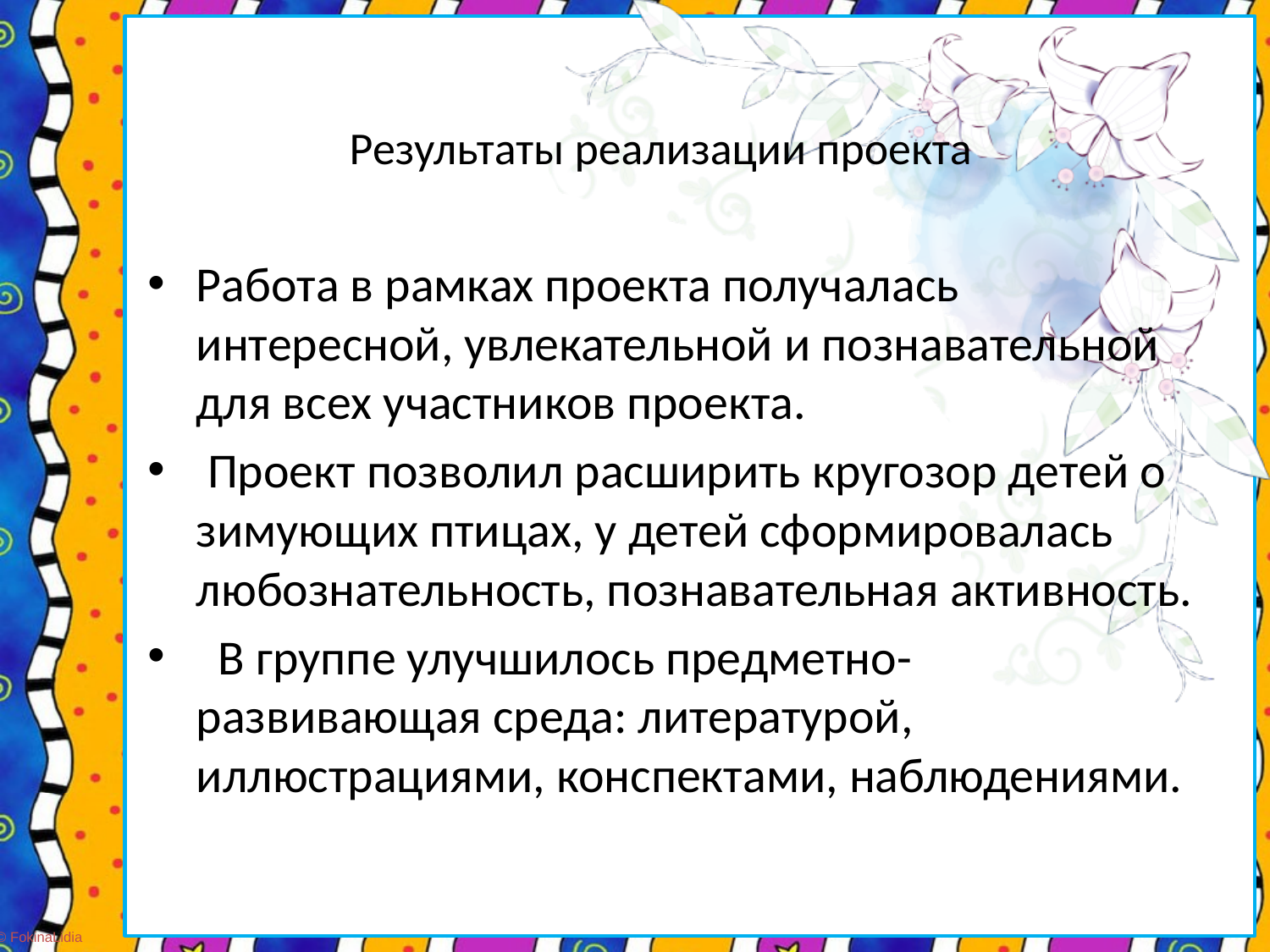

# Результаты реализации проекта
Работа в рамках проекта получалась интересной, увлекательной и познавательной для всех участников проекта.
 Проект позволил расширить кругозор детей о зимующих птицах, у детей сформировалась любознательность, познавательная активность.
  В группе улучшилось предметно-развивающая среда: литературой, иллюстрациями, конспектами, наблюдениями.